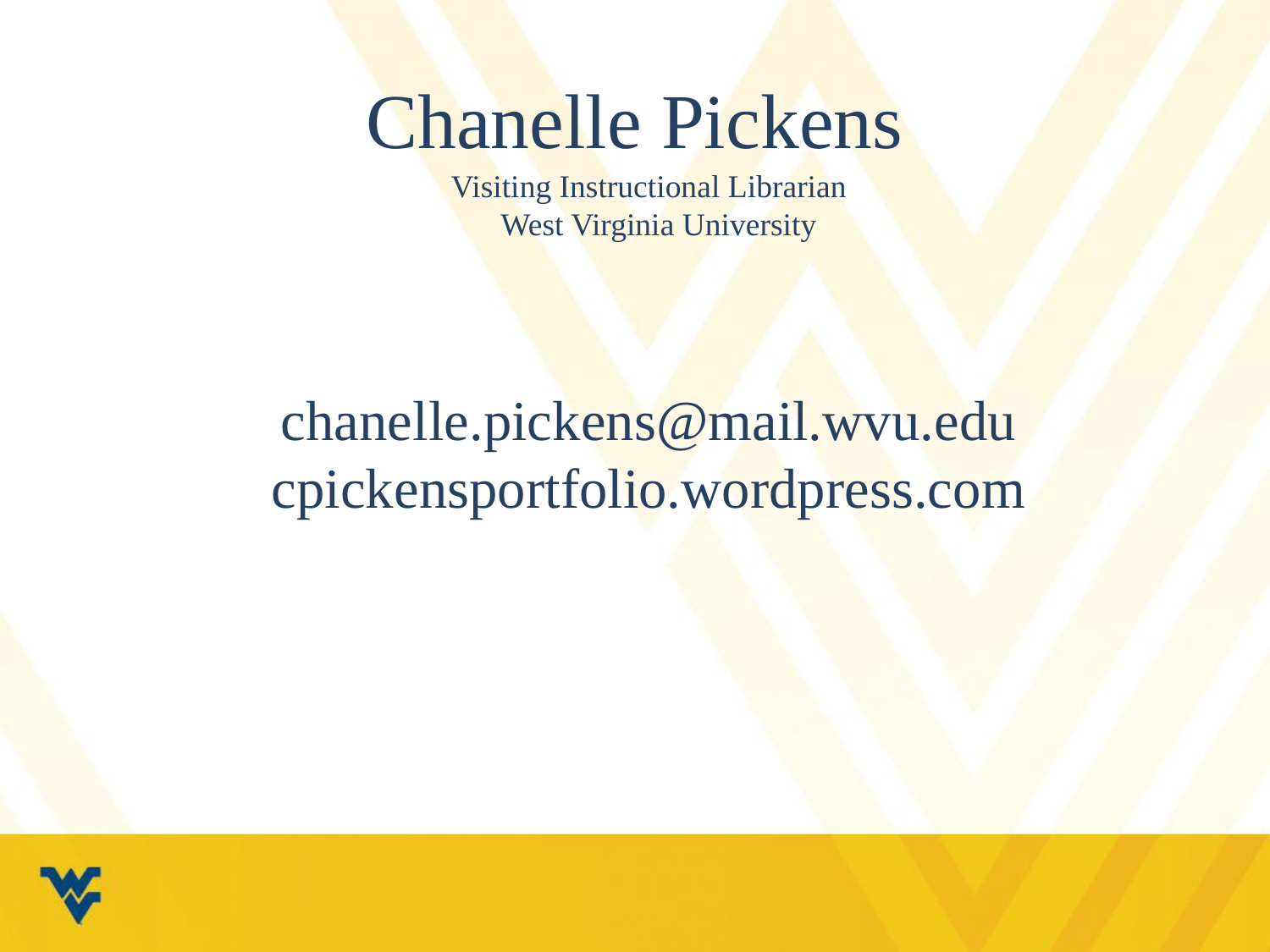

# Chanelle Pickens
Visiting Instructional Librarian
West Virginia University
chanelle.pickens@mail.wvu.edu
cpickensportfolio.wordpress.com